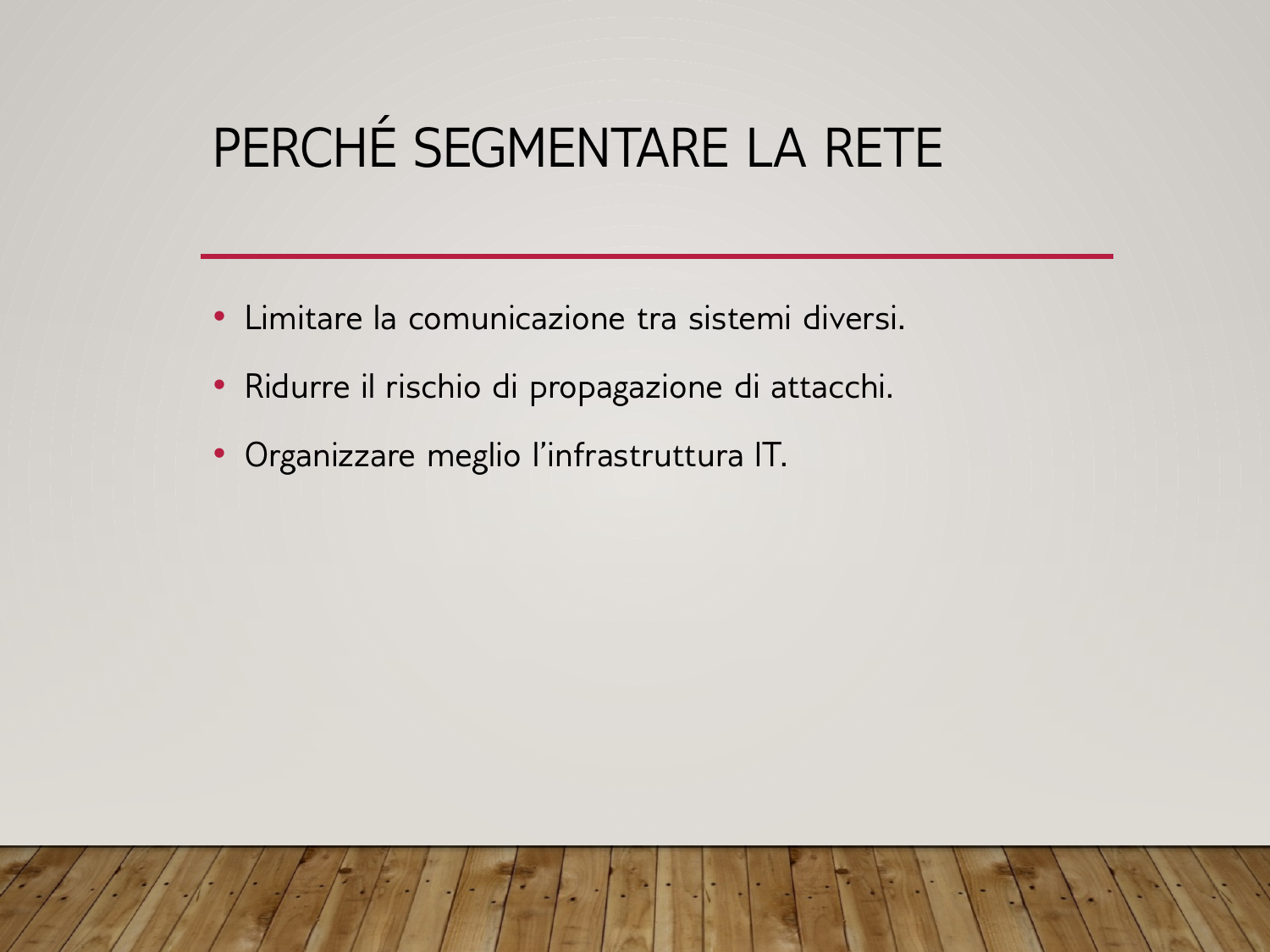

# Perché segmentare la rete
Limitare la comunicazione tra sistemi diversi.
Ridurre il rischio di propagazione di attacchi.
Organizzare meglio l’infrastruttura IT.